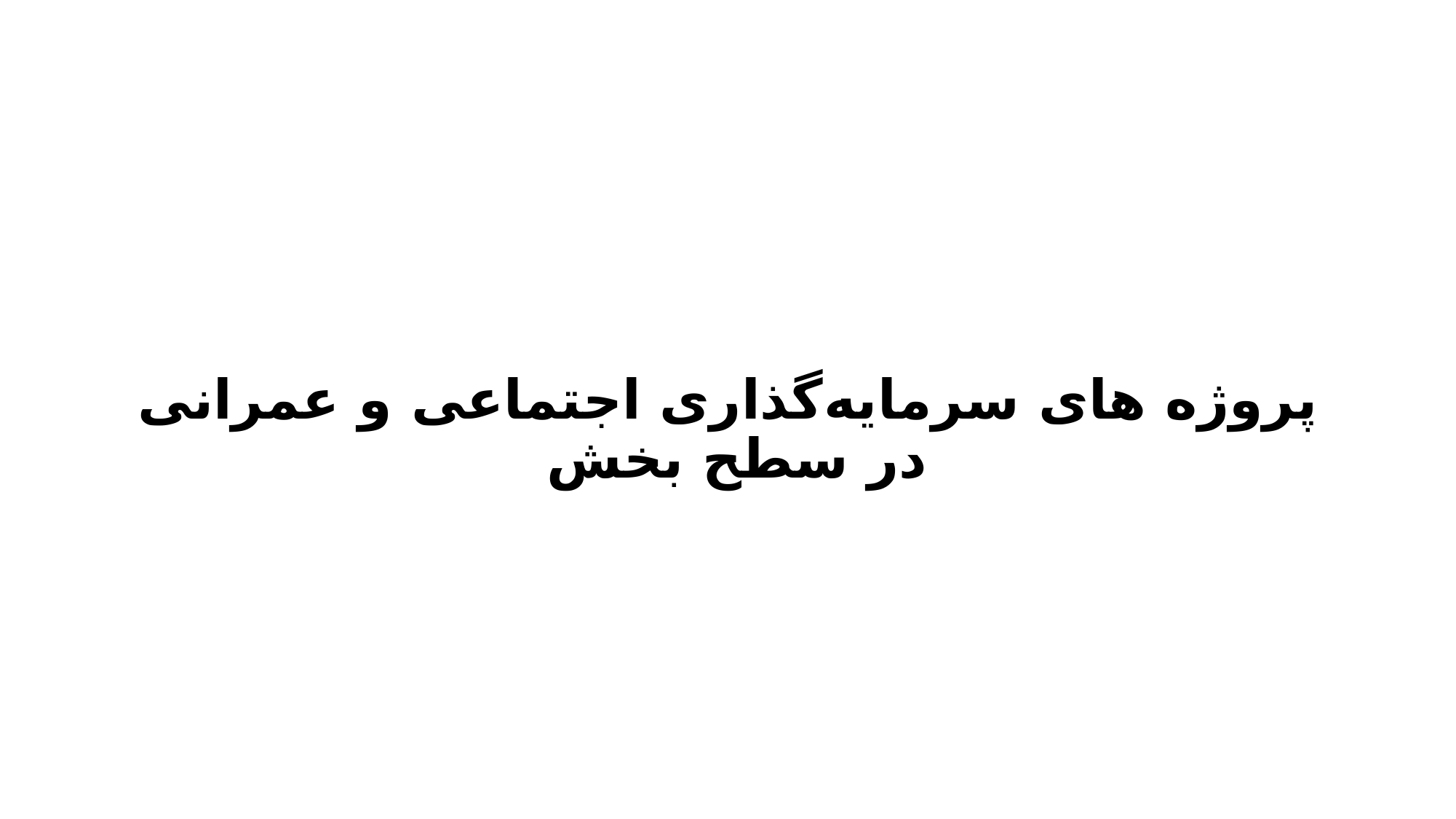

پروژه های سرمایه‌گذاری اجتماعی و عمرانی در سطح بخش